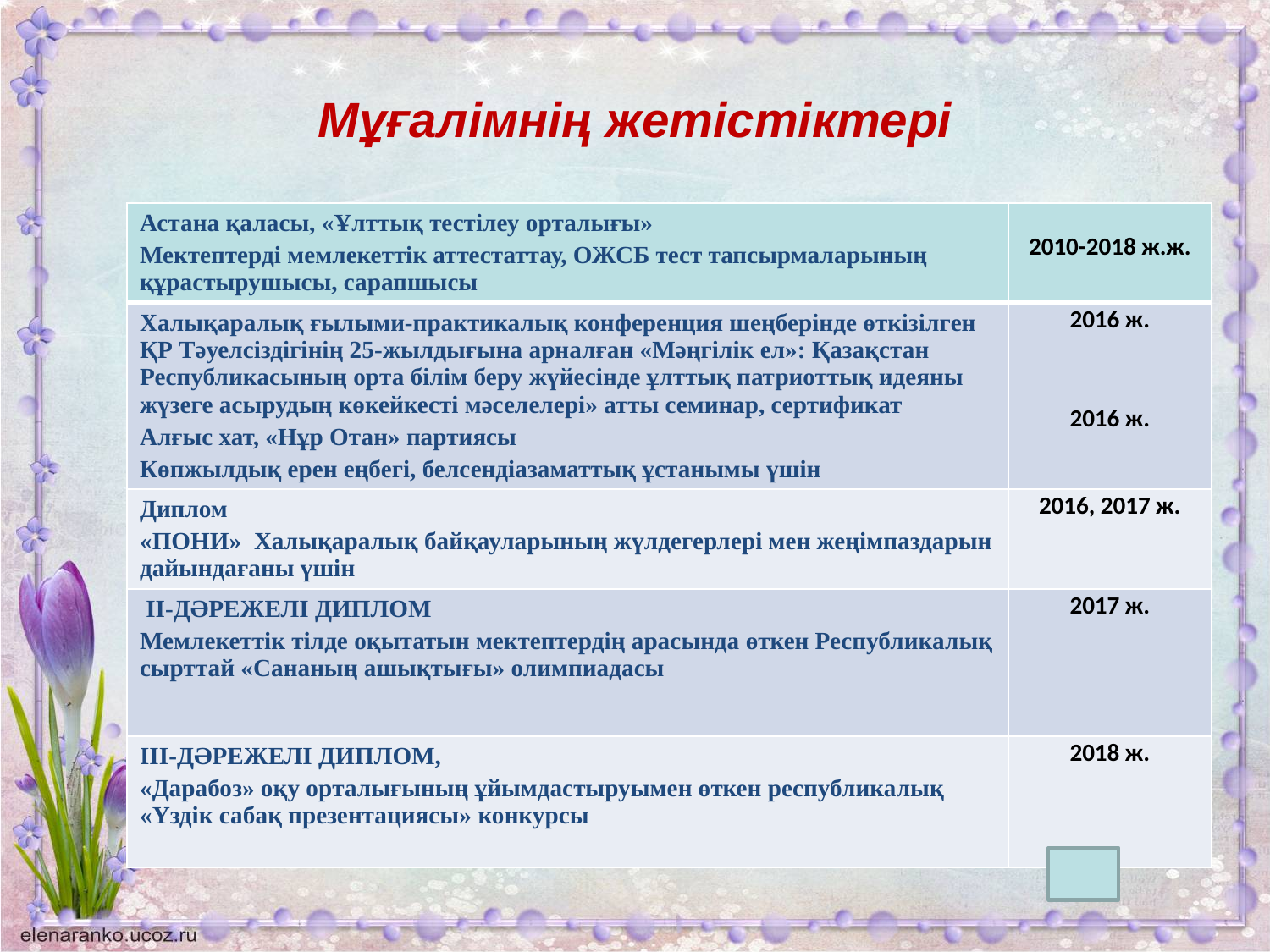

# Мұғалімнің жетістіктері
| Астана қаласы, «Ұлттық тестілеу орталығы» Мектептерді мемлекеттік аттестаттау, ОЖСБ тест тапсырмаларының құрастырушысы, сарапшысы | 2010-2018 ж.ж. |
| --- | --- |
| Халықаралық ғылыми-практикалық конференция шеңберінде өткізілген ҚР Тәуелсіздігінің 25-жылдығына арналған «Мәңгілік ел»: Қазақстан Республикасының орта білім беру жүйесінде ұлттық патриоттық идеяны жүзеге асырудың көкейкесті мәселелері» атты семинар, сертификат Алғыс хат, «Нұр Отан» партиясы Көпжылдық ерен еңбегі, белсендіазаматтық ұстанымы үшін | 2016 ж. 2016 ж. |
| Диплом «ПОНИ» Халықаралық байқауларының жүлдегерлері мен жеңімпаздарын дайындағаны үшін | 2016, 2017 ж. |
| II-ДӘРЕЖЕЛІ ДИПЛОМ Мемлекеттік тілде оқытатын мектептердің арасында өткен Республикалық сырттай «Сананың ашықтығы» олимпиадасы | 2017 ж. |
| III-ДӘРЕЖЕЛІ ДИПЛОМ, «Дарабоз» оқу орталығының ұйымдастыруымен өткен республикалық «Үздік сабақ презентациясы» конкурсы | 2018 ж. |